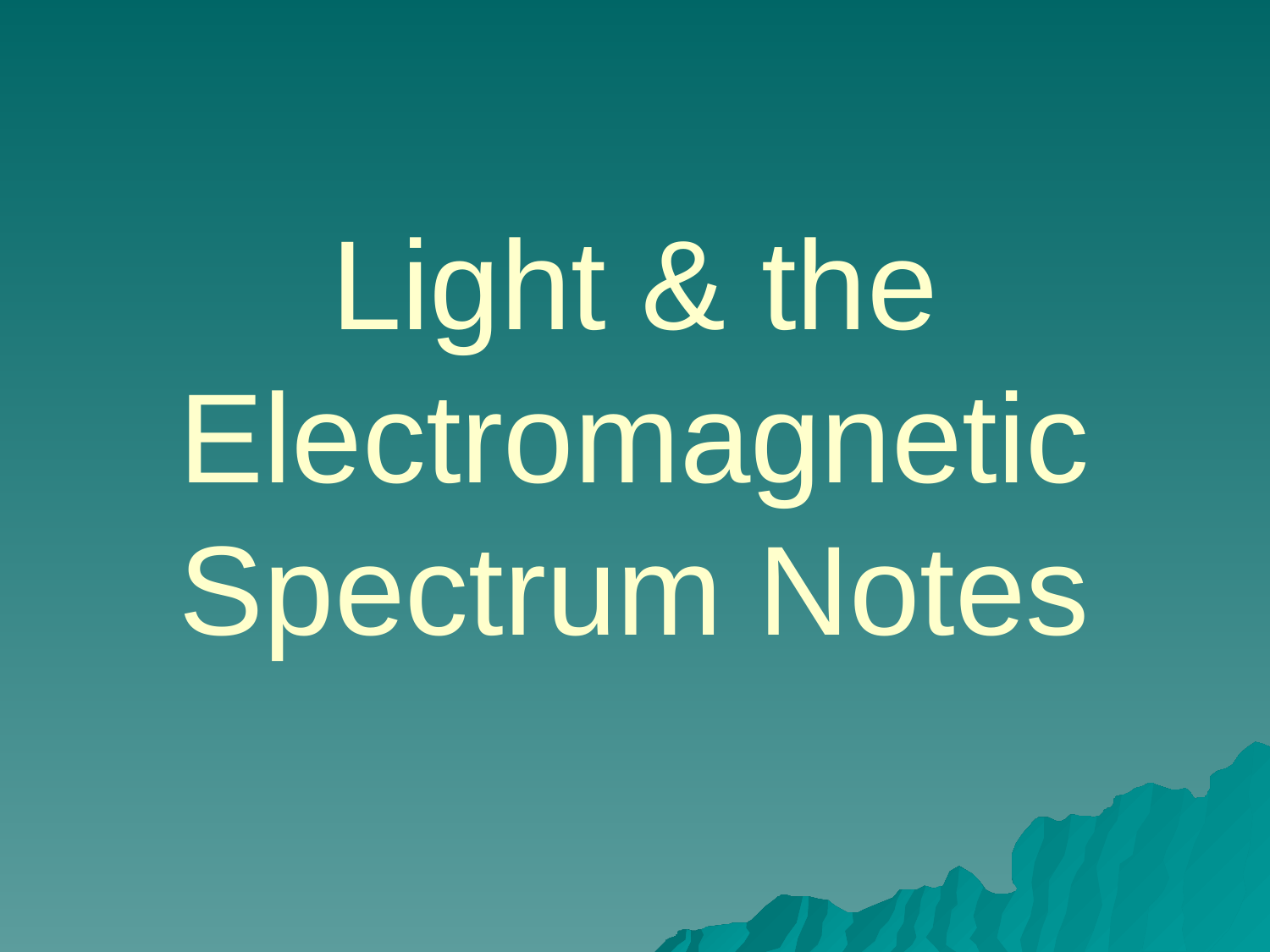

# Light & the Electromagnetic Spectrum Notes